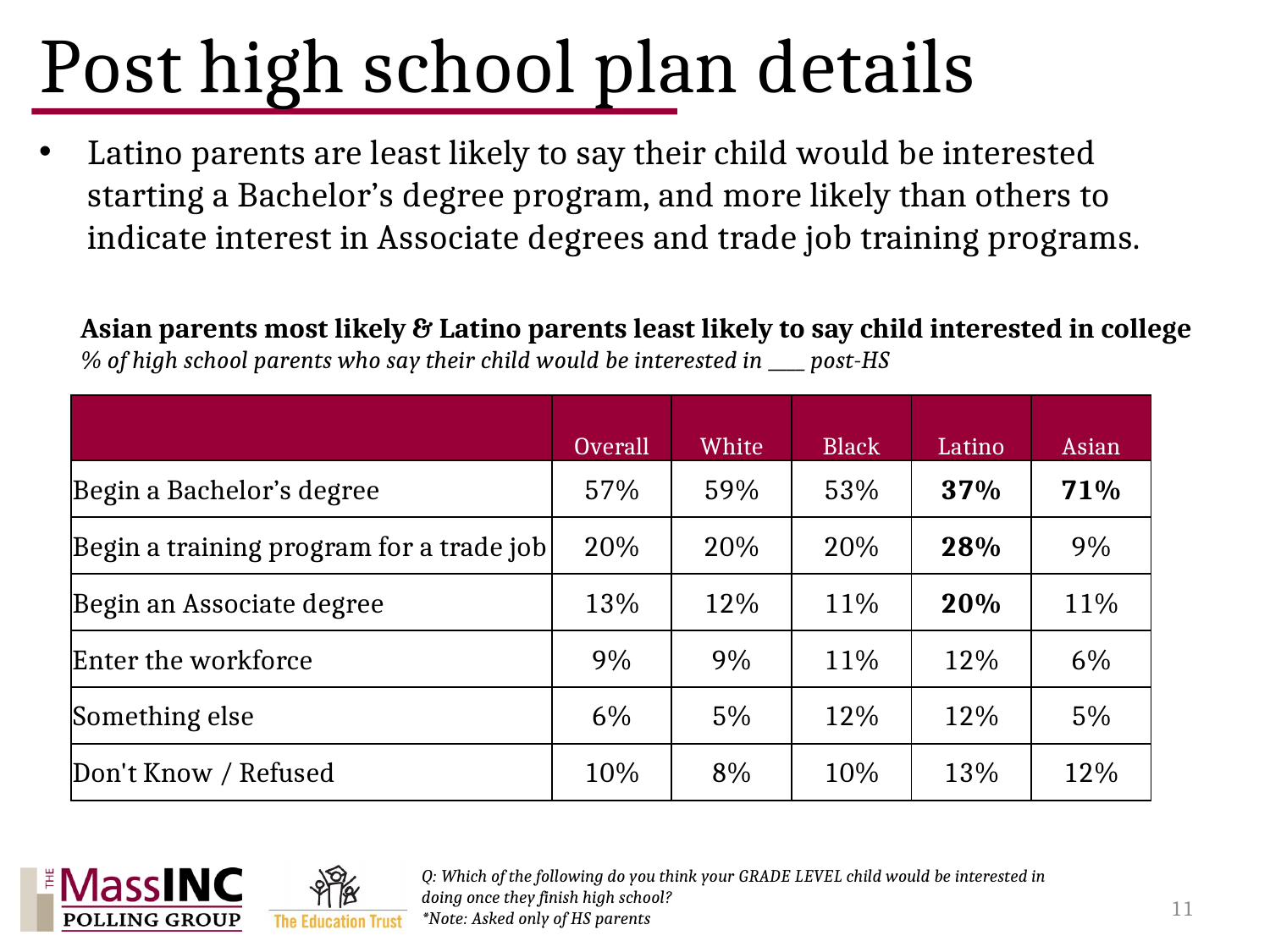

# Post high school plan details
Latino parents are least likely to say their child would be interested starting a Bachelor’s degree program, and more likely than others to indicate interest in Associate degrees and trade job training programs.
Asian parents most likely & Latino parents least likely to say child interested in college
% of high school parents who say their child would be interested in ____ post-HS
|  | Overall | White | Black | Latino | Asian |
| --- | --- | --- | --- | --- | --- |
| Begin a Bachelor’s degree | 57% | 59% | 53% | 37% | 71% |
| Begin a training program for a trade job | 20% | 20% | 20% | 28% | 9% |
| Begin an Associate degree | 13% | 12% | 11% | 20% | 11% |
| Enter the workforce | 9% | 9% | 11% | 12% | 6% |
| Something else | 6% | 5% | 12% | 12% | 5% |
| Don't Know / Refused | 10% | 8% | 10% | 13% | 12% |
Q: Which of the following do you think your GRADE LEVEL child would be interested in doing once they finish high school?
*Note: Asked only of HS parents

11